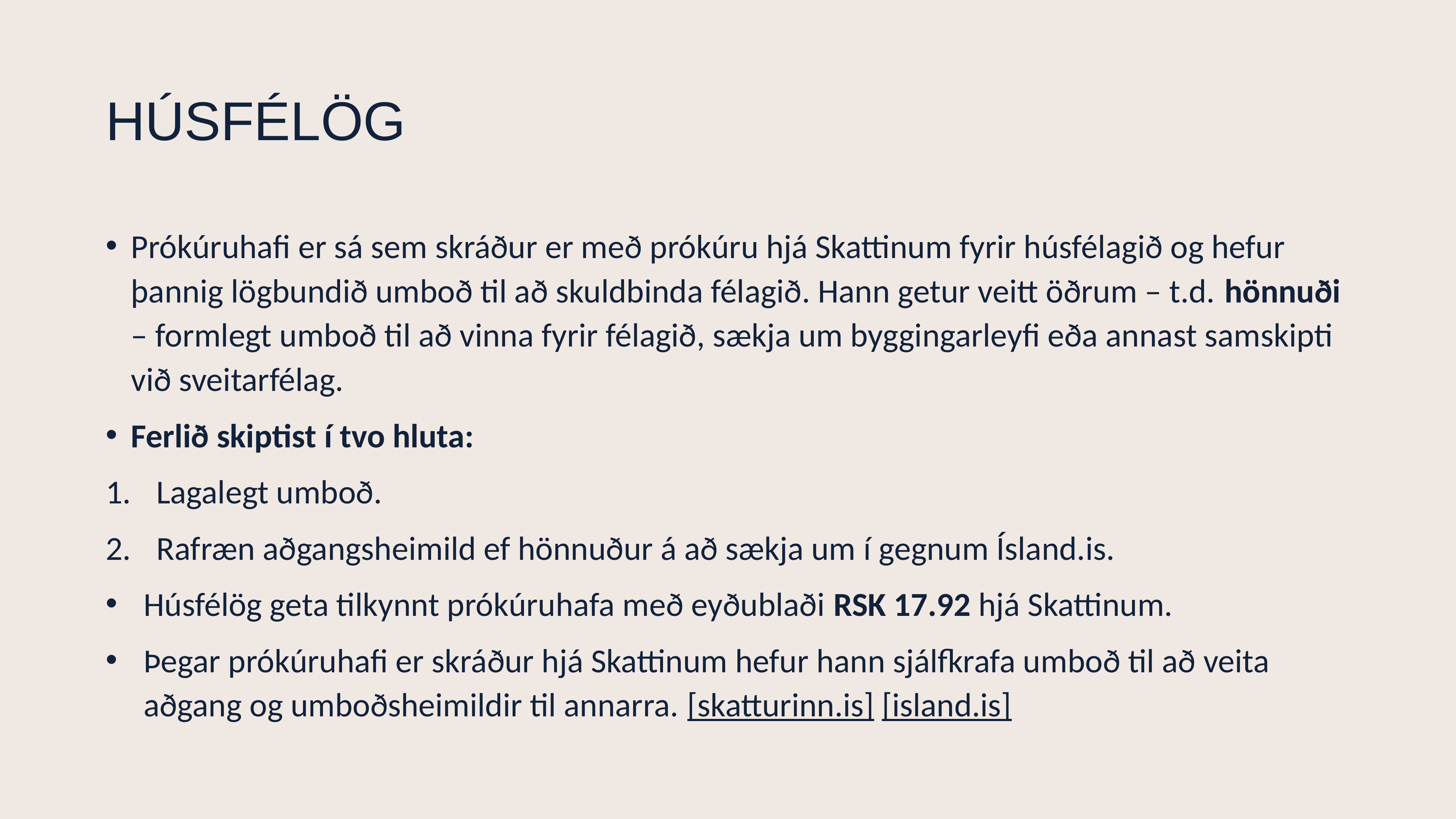

# HÚSFÉLÖG
Prókúruhafi er sá sem skráður er með prókúru hjá Skattinum fyrir húsfélagið og hefur þannig lögbundið umboð til að skuldbinda félagið. Hann getur veitt öðrum – t.d. hönnuði – formlegt umboð til að vinna fyrir félagið, sækja um byggingarleyfi eða annast samskipti við sveitarfélag.
Ferlið skiptist í tvo hluta:
Lagalegt umboð.
Rafræn aðgangsheimild ef hönnuður á að sækja um í gegnum Ísland.is.
Húsfélög geta tilkynnt prókúruhafa með eyðublaði RSK 17.92 hjá Skattinum.
Þegar prókúruhafi er skráður hjá Skattinum hefur hann sjálfkrafa umboð til að veita aðgang og umboðsheimildir til annarra. [skatturinn.is] [island.is]